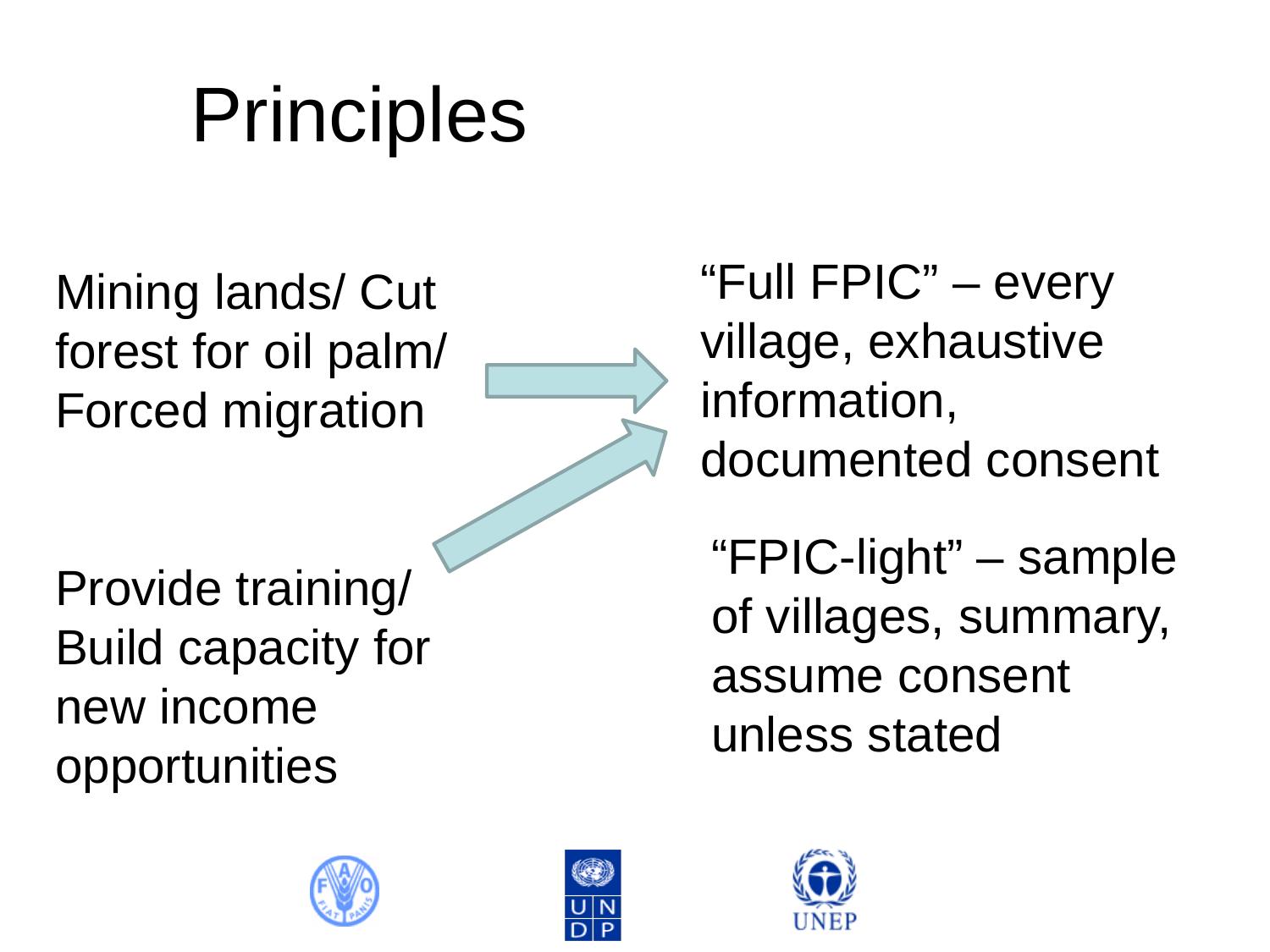

# Principles
“Full FPIC” – every village, exhaustive information, documented consent
Mining lands/ Cut forest for oil palm/ Forced migration

“FPIC-light” – sample of villages, summary, assume consent unless stated
Provide training/ Build capacity for new income opportunities